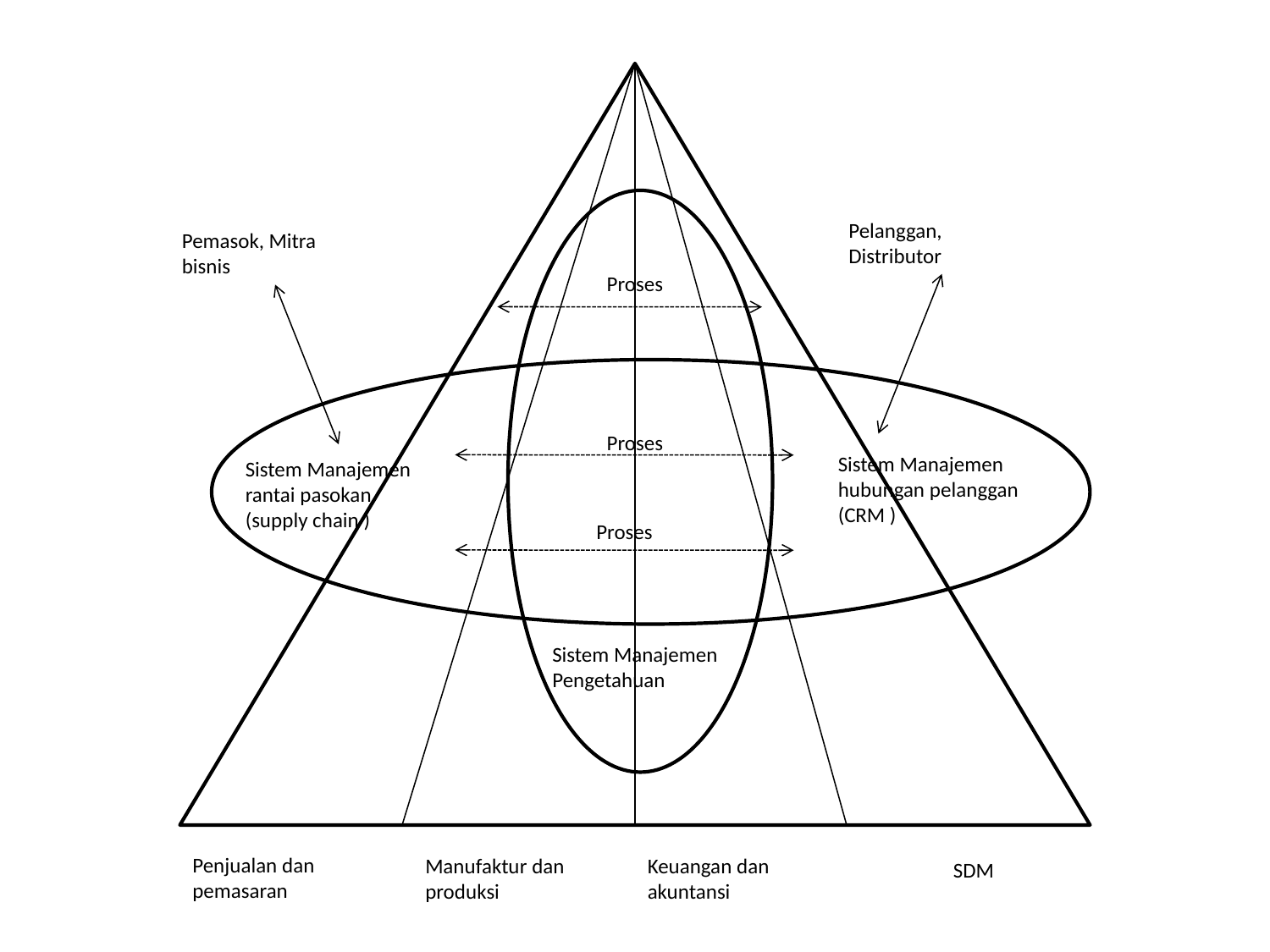

Pelanggan, Distributor
Pemasok, Mitra bisnis
Proses

Proses
Sistem Manajemen hubungan pelanggan  (CRM )
Sistem Manajemen rantai pasokan (supply chain )
Proses
Sistem Manajemen Pengetahuan
Penjualan dan pemasaran
Manufaktur dan produksi
Keuangan dan akuntansi
SDM